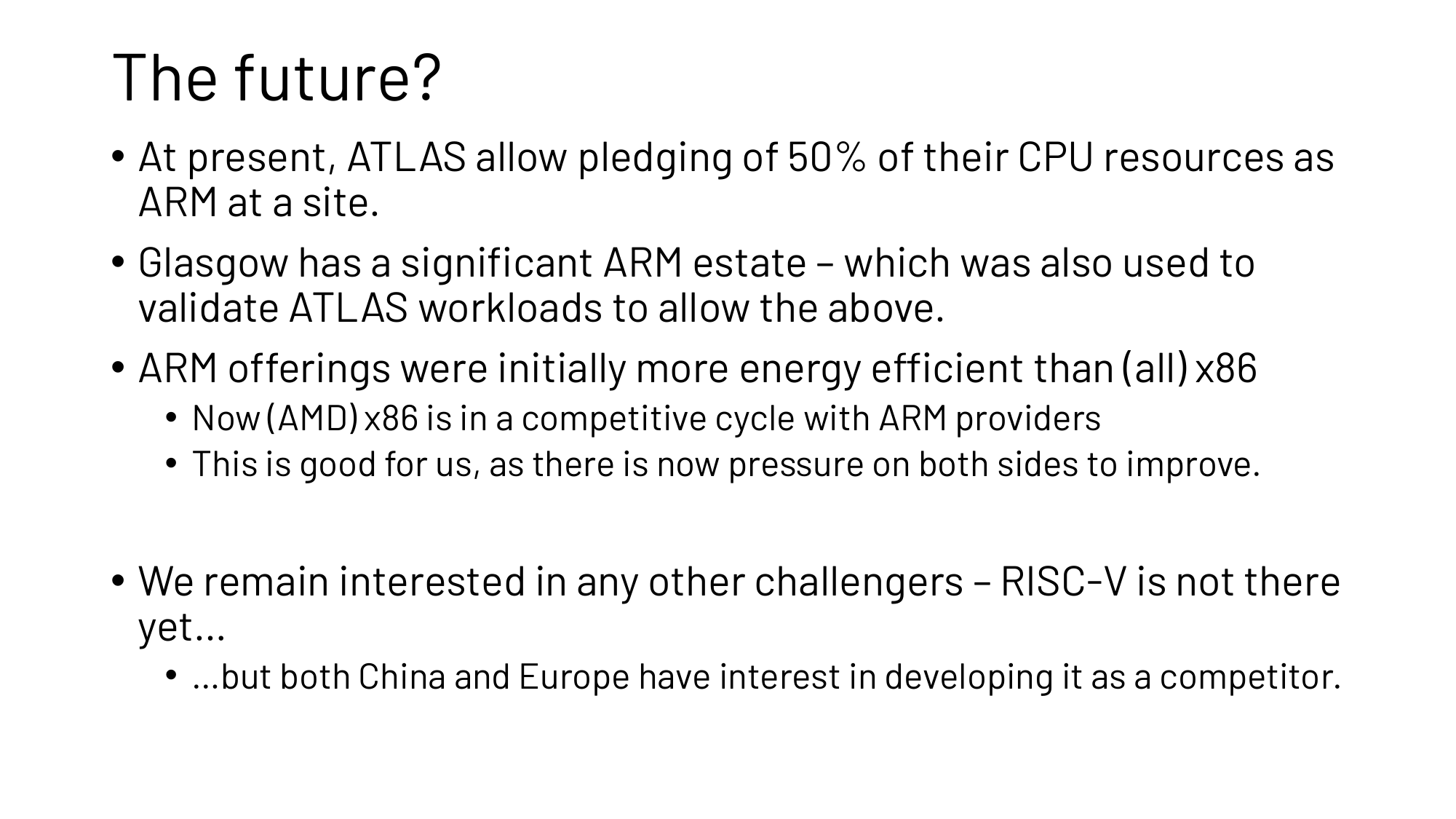

# The future?
At present, ATLAS allow pledging of 50% of their CPU resources as ARM at a site.
Glasgow has a significant ARM estate – which was also used to validate ATLAS workloads to allow the above.
ARM offerings were initially more energy efficient than (all) x86
Now (AMD) x86 is in a competitive cycle with ARM providers
This is good for us, as there is now pressure on both sides to improve.

We remain interested in any other challengers – RISC-V is not there yet…
…but both China and Europe have interest in developing it as a competitor.